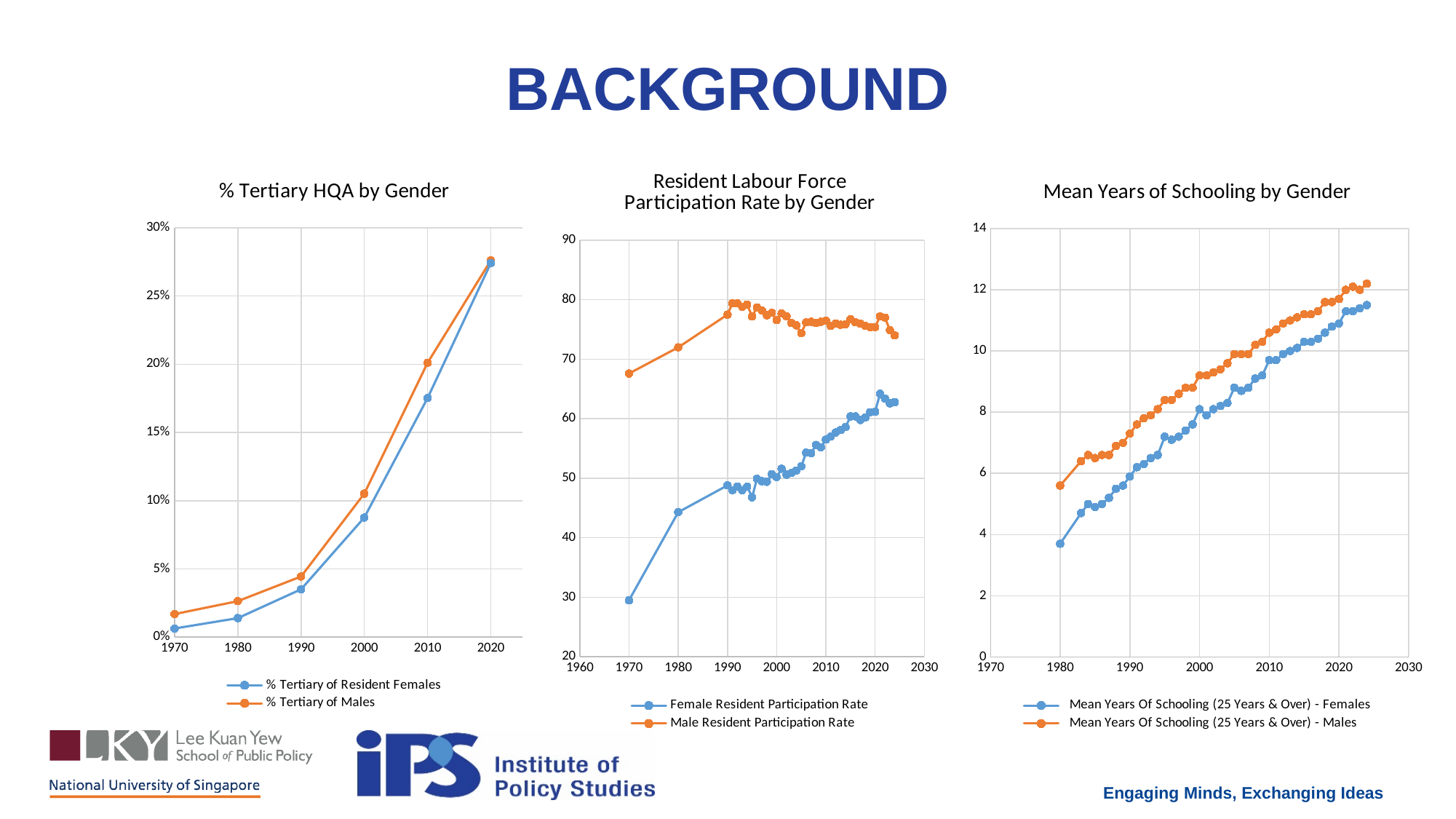

BACKGROUND

### Chart: Resident Labour Force Participation Rate by Gender

| Category | Female Resident Participation Rate | Male Resident Participation Rate |
|---|---|---|

### Chart: Mean Years of Schooling by Gender

| Category |   Mean Years Of Schooling (25 Years & Over) - Females |   Mean Years Of Schooling (25 Years & Over) - Males |
|---|---|---|

### Chart: % Tertiary HQA by Gender

| Category | % Tertiary of Resident Females | % Tertiary of Males |
|---|---|---|